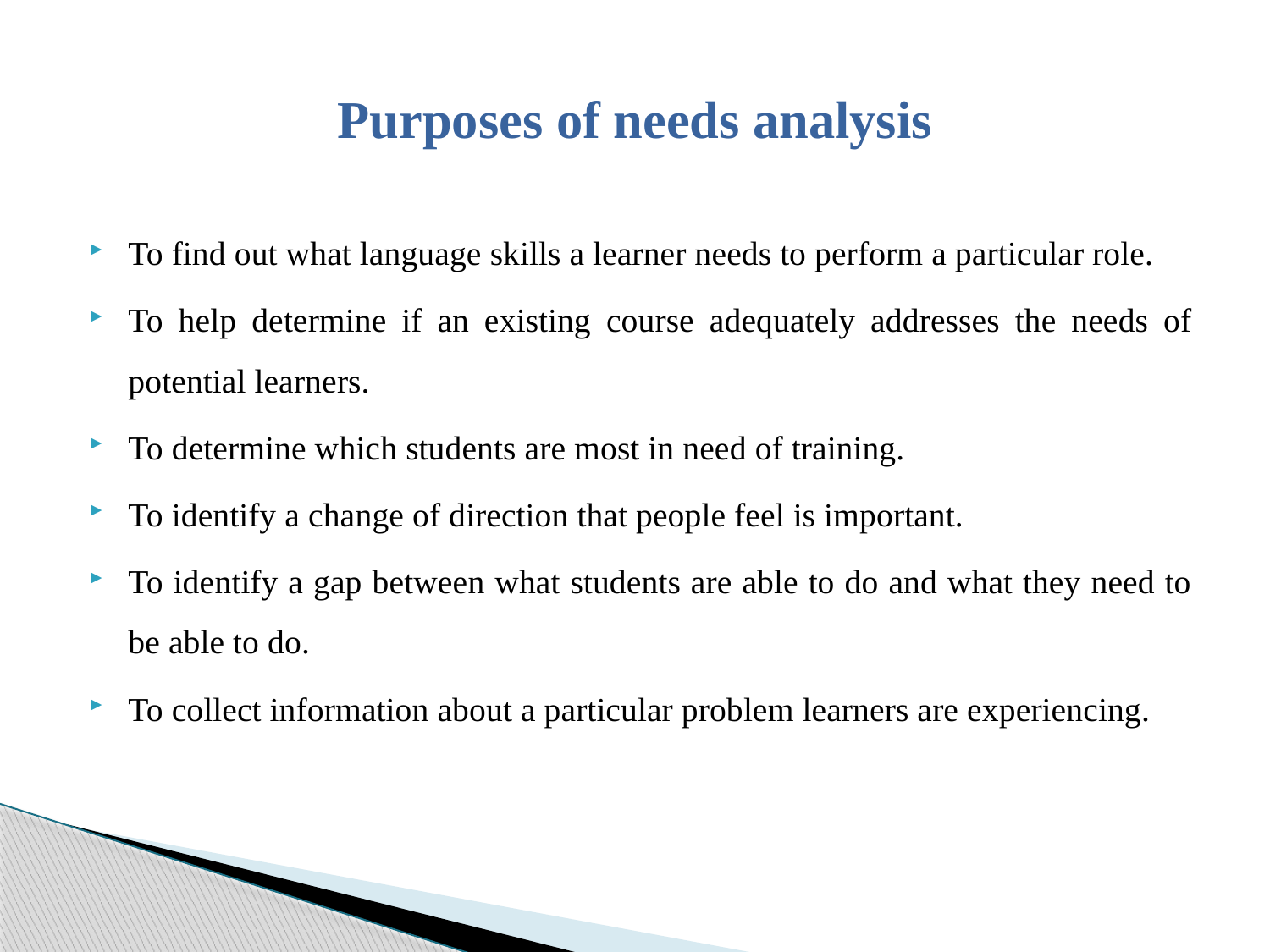

# Purposes of needs analysis
To find out what language skills a learner needs to perform a particular role.
To help determine if an existing course adequately addresses the needs of potential learners.
To determine which students are most in need of training.
To identify a change of direction that people feel is important.
To identify a gap between what students are able to do and what they need to be able to do.
To collect information about a particular problem learners are experiencing.